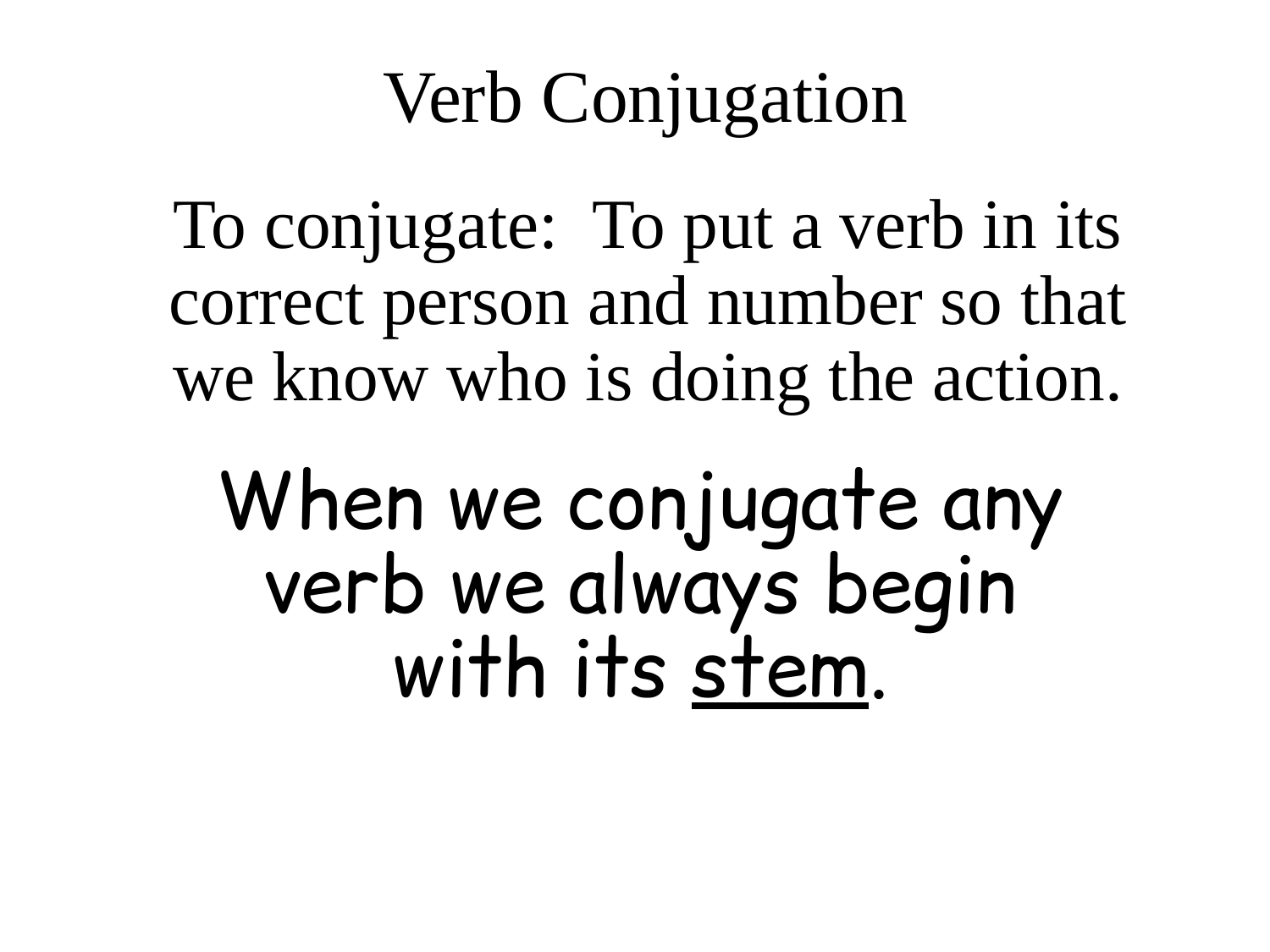

Verb Conjugation
To conjugate:  To put a verb in its correct person and number so that we know who is doing the action.
When we conjugate any verb we always begin with its stem.